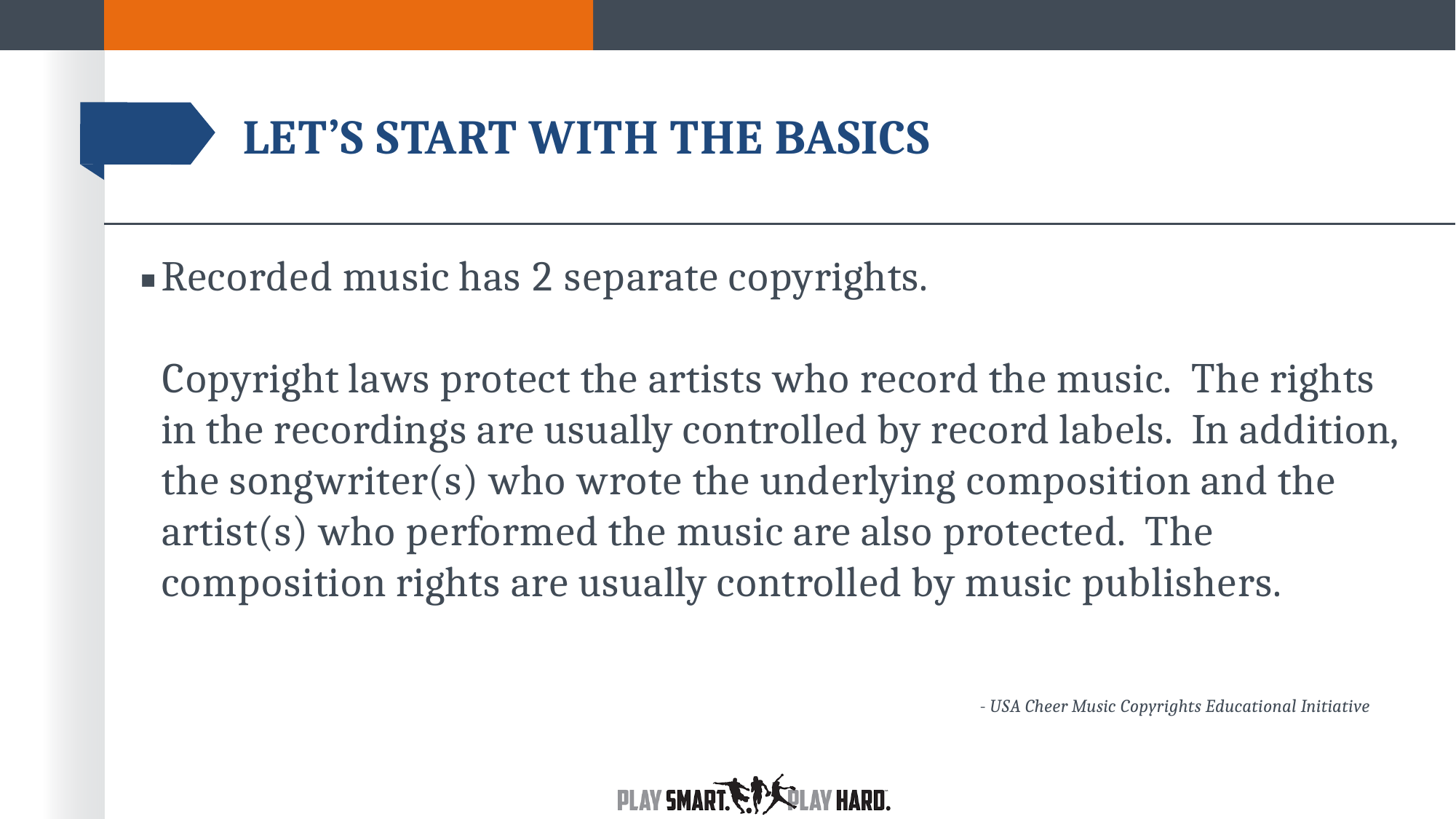

# LET’S START WITH THE BASICS
Recorded music has 2 separate copyrights.
Copyright laws protect the artists who record the music.  The rights in the recordings are usually controlled by record labels.  In addition, the songwriter(s) who wrote the underlying composition and the artist(s) who performed the music are also protected.  The composition rights are usually controlled by music publishers.
						           	                   - USA Cheer Music Copyrights Educational Initiative